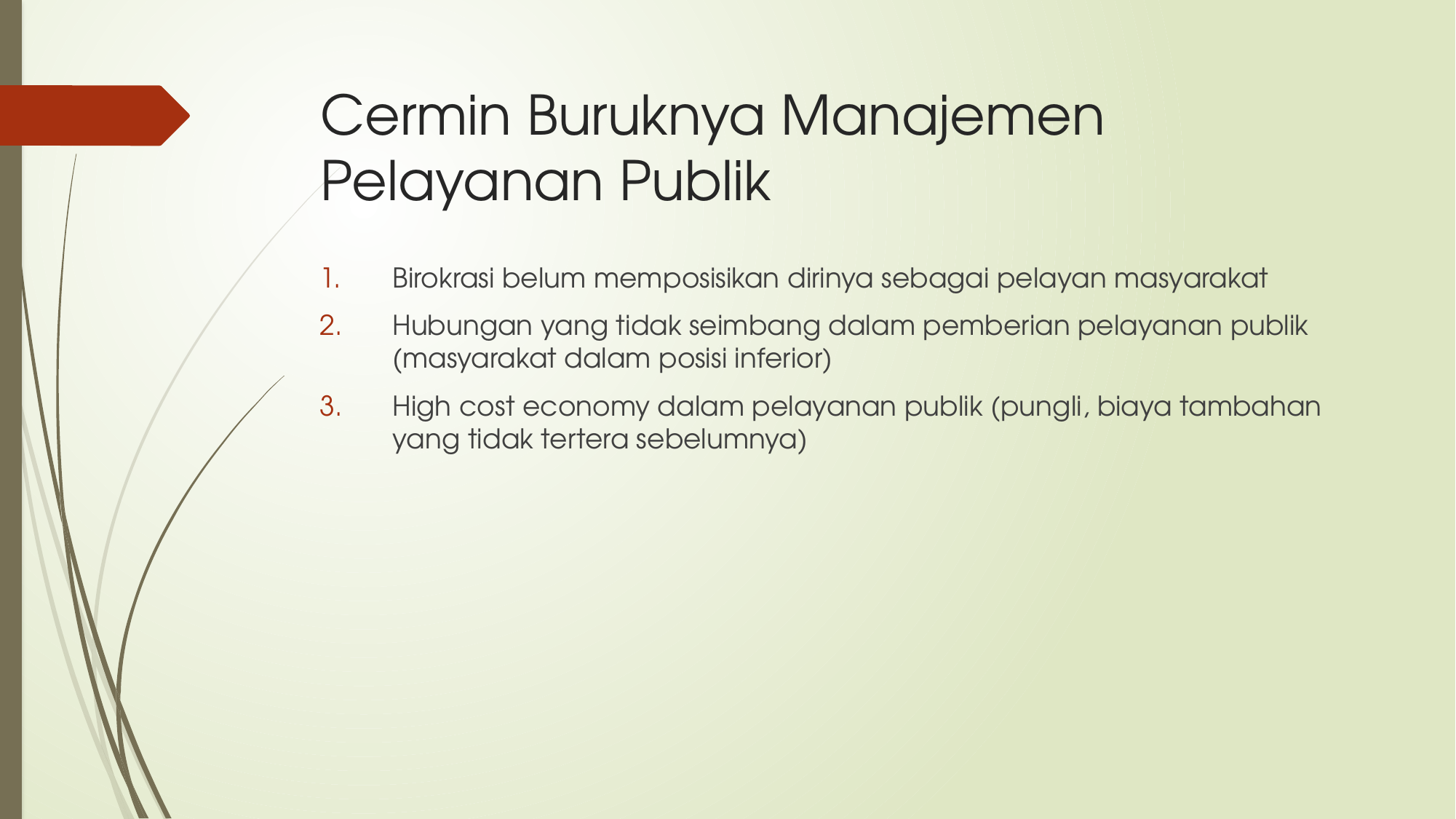

# Cermin Buruknya Manajemen Pelayanan Publik
Birokrasi belum memposisikan dirinya sebagai pelayan masyarakat
Hubungan yang tidak seimbang dalam pemberian pelayanan publik (masyarakat dalam posisi inferior)
High cost economy dalam pelayanan publik (pungli, biaya tambahan yang tidak tertera sebelumnya)